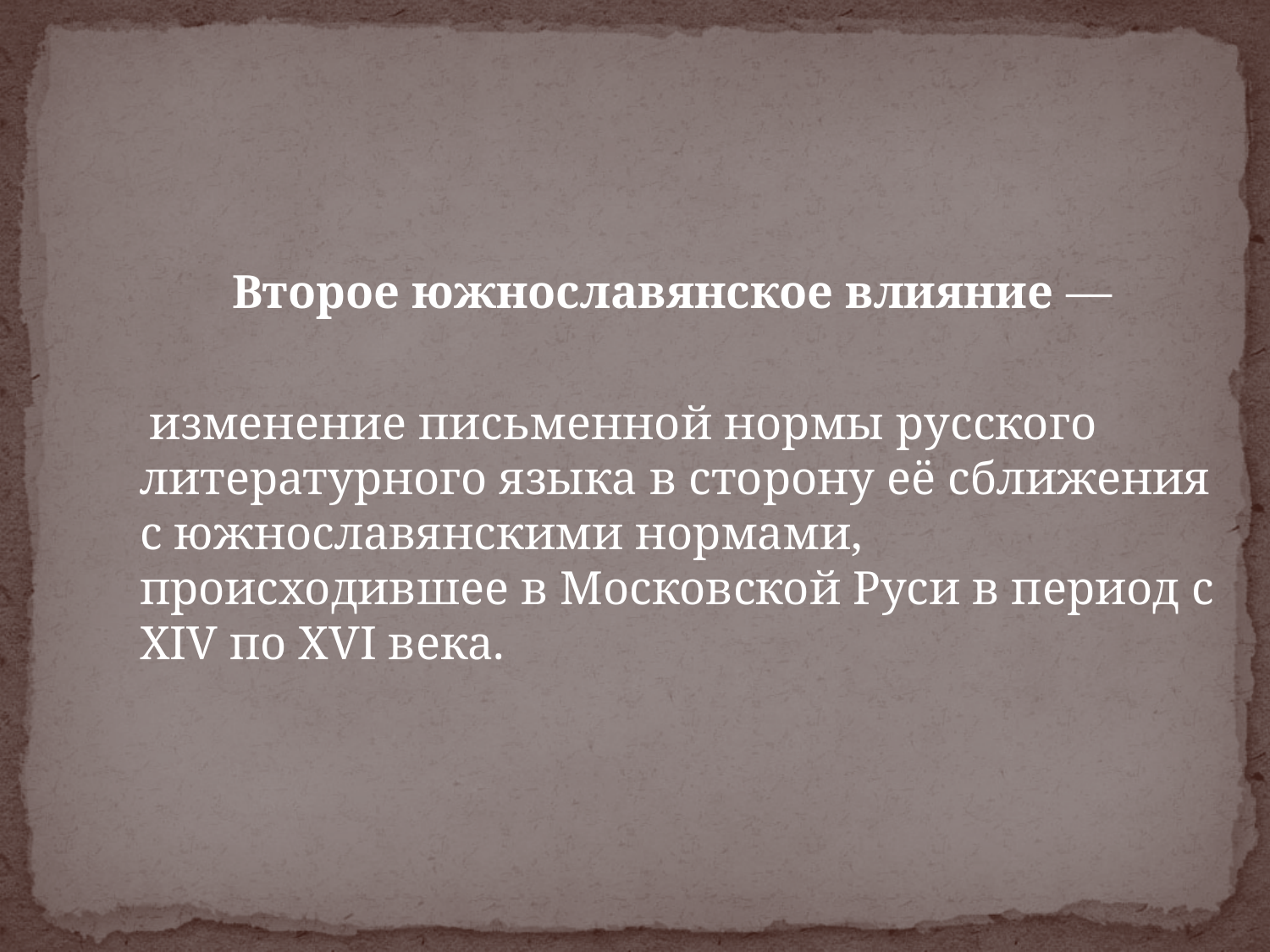

Второе южнославянское влияние —

    изменение письменной нормы русского литературного языка в сторону её сближения с южнославянскими нормами, происходившее в Московской Руси в период с XIV по XVI века.